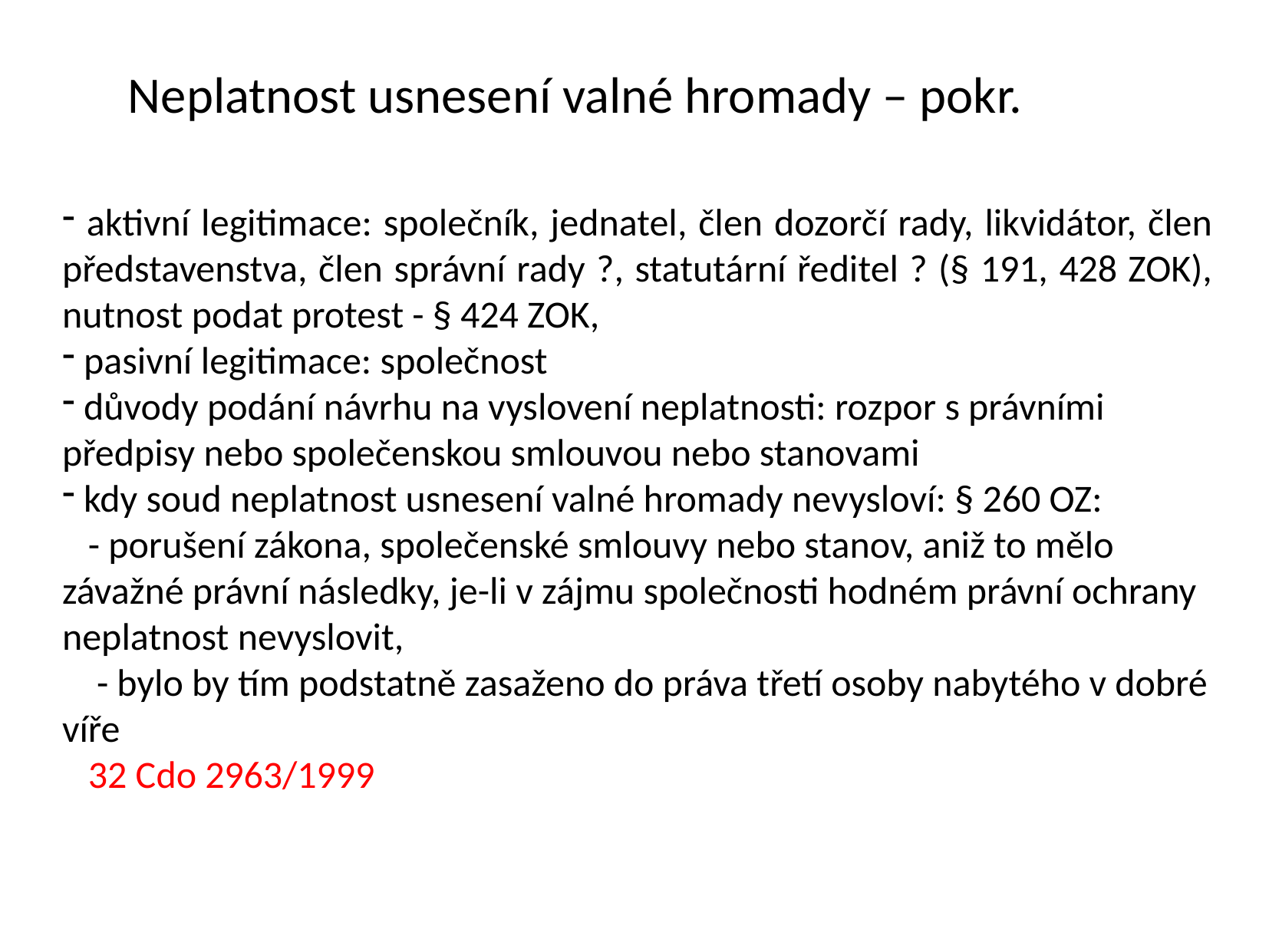

Neplatnost usnesení valné hromady – pokr.
 aktivní legitimace: společník, jednatel, člen dozorčí rady, likvidátor, člen představenstva, člen správní rady ?, statutární ředitel ? (§ 191, 428 ZOK), nutnost podat protest - § 424 ZOK,
 pasivní legitimace: společnost
 důvody podání návrhu na vyslovení neplatnosti: rozpor s právními předpisy nebo společenskou smlouvou nebo stanovami
 kdy soud neplatnost usnesení valné hromady nevysloví: § 260 OZ:
   - porušení zákona, společenské smlouvy nebo stanov, aniž to mělo závažné právní následky, je-li v zájmu společnosti hodném právní ochrany neplatnost nevyslovit,
    - bylo by tím podstatně zasaženo do práva třetí osoby nabytého v dobré víře
   32 Cdo 2963/1999